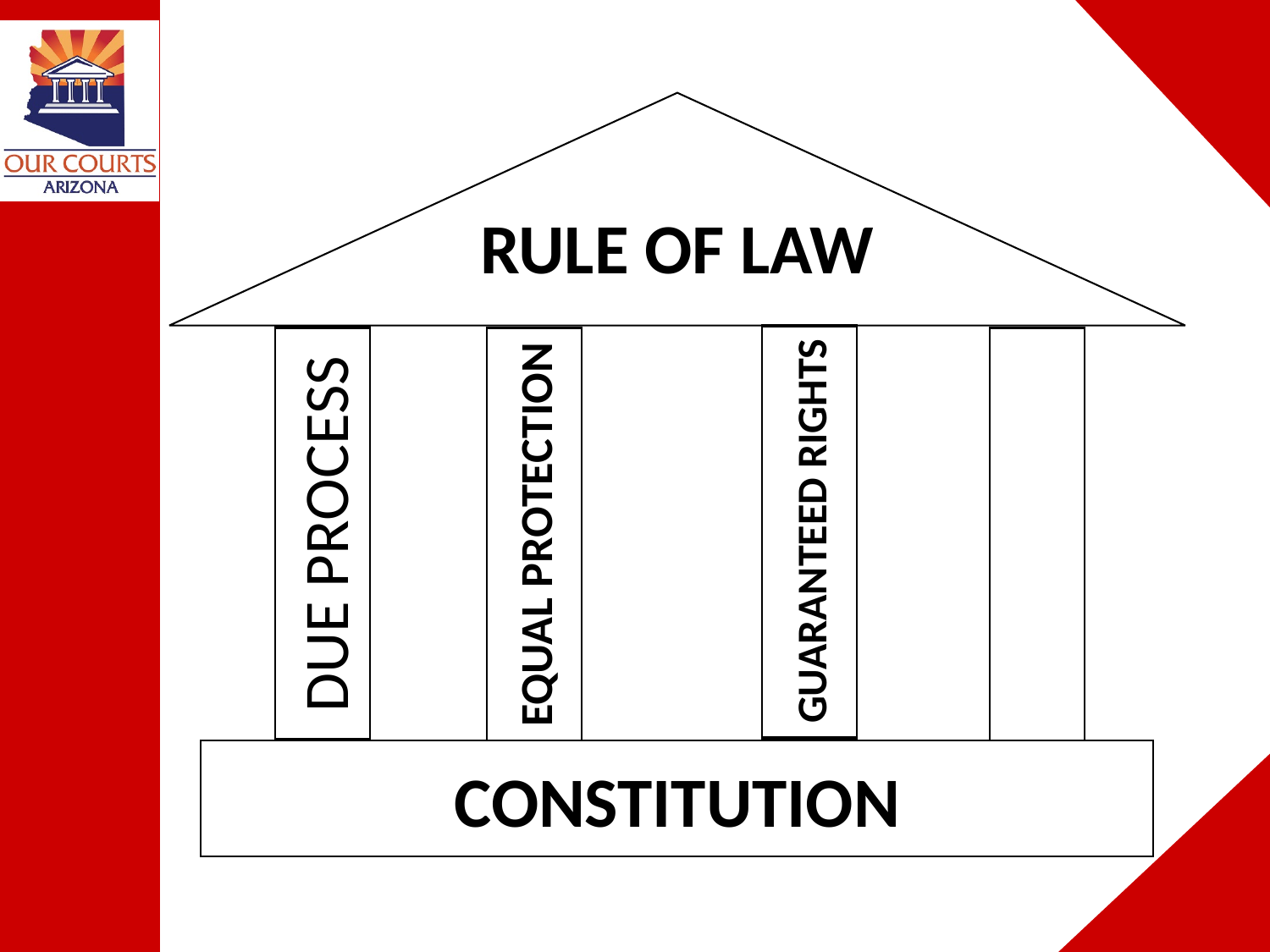

# RULE OF LAW
GUARANTEED RIGHTS

DUE PROCESS

EQUAL PROTECTION
CONSTITUTION